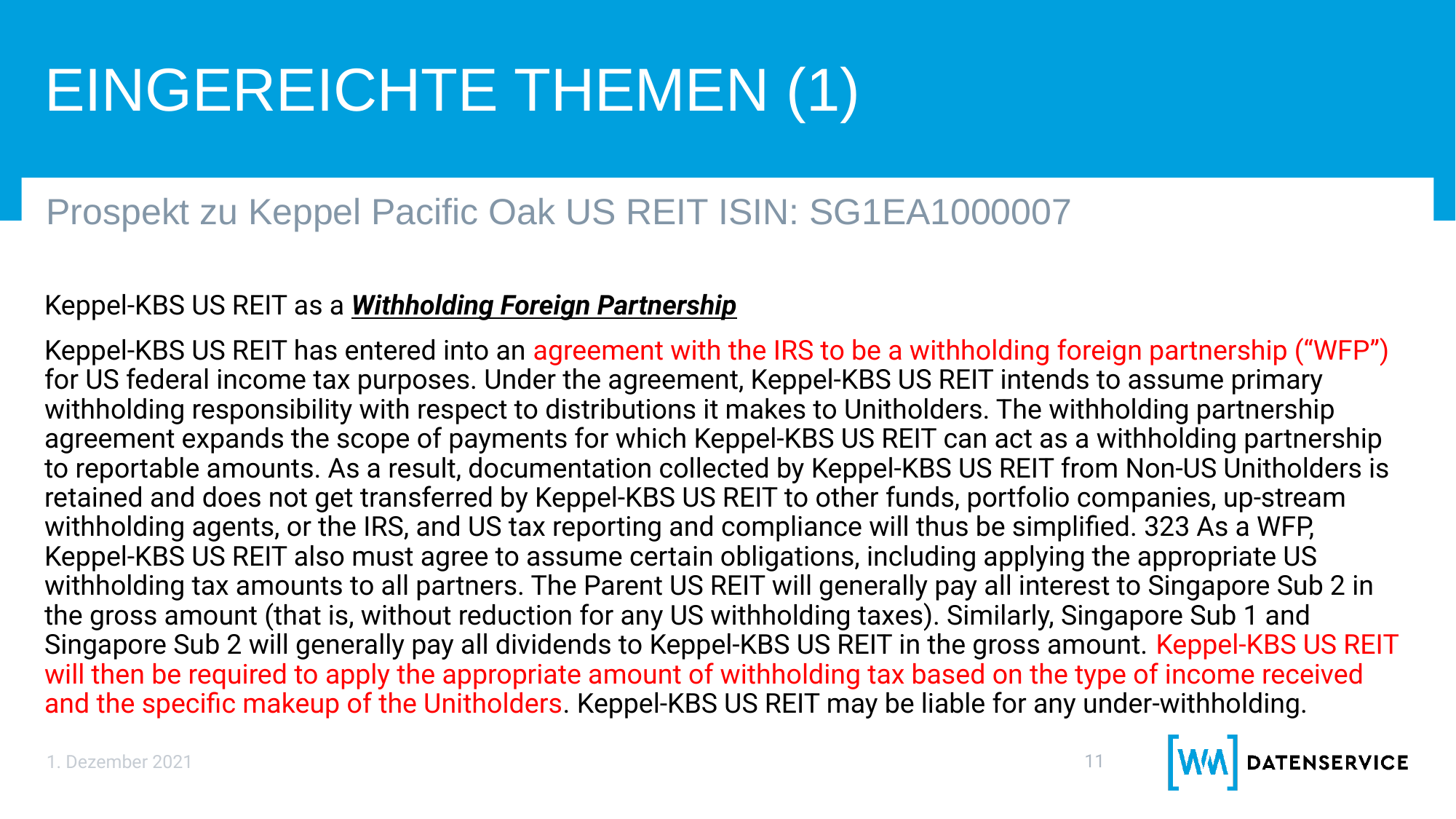

# Eingereichte Themen (1)

Prospekt zu Keppel Pacific Oak US REIT ISIN: SG1EA1000007

Keppel-KBS US REIT as a Withholding Foreign Partnership
Keppel-KBS US REIT has entered into an agreement with the IRS to be a withholding foreign partnership (“WFP”) for US federal income tax purposes. Under the agreement, Keppel-KBS US REIT intends to assume primary withholding responsibility with respect to distributions it makes to Unitholders. The withholding partnership agreement expands the scope of payments for which Keppel-KBS US REIT can act as a withholding partnership to reportable amounts. As a result, documentation collected by Keppel-KBS US REIT from Non-US Unitholders is retained and does not get transferred by Keppel-KBS US REIT to other funds, portfolio companies, up-stream withholding agents, or the IRS, and US tax reporting and compliance will thus be simplified. 323 As a WFP, Keppel-KBS US REIT also must agree to assume certain obligations, including applying the appropriate US withholding tax amounts to all partners. The Parent US REIT will generally pay all interest to Singapore Sub 2 in the gross amount (that is, without reduction for any US withholding taxes). Similarly, Singapore Sub 1 and Singapore Sub 2 will generally pay all dividends to Keppel-KBS US REIT in the gross amount. Keppel-KBS US REIT will then be required to apply the appropriate amount of withholding tax based on the type of income received and the specific makeup of the Unitholders. Keppel-KBS US REIT may be liable for any under-withholding.
1. Dezember 2021